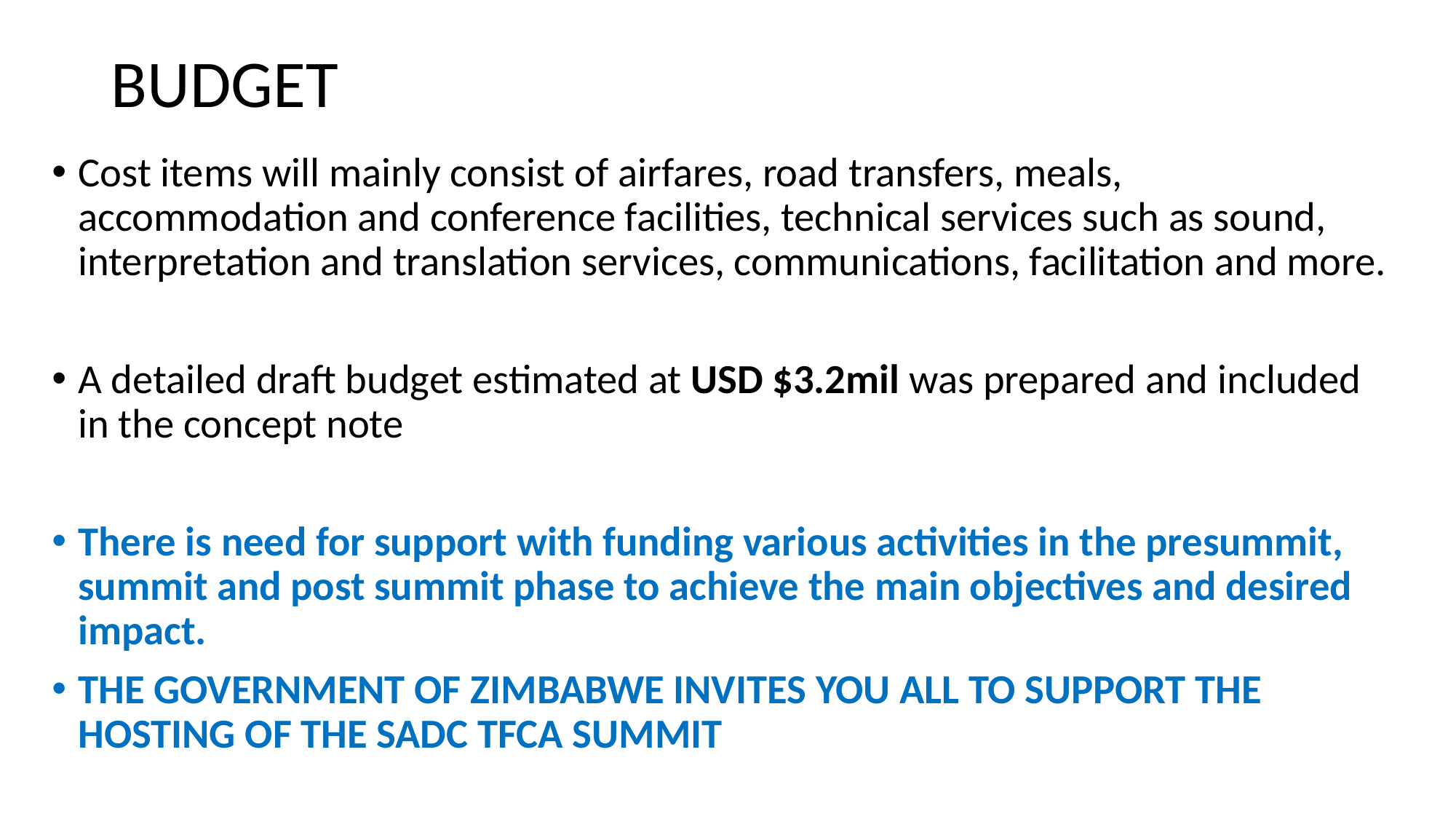

# BUDGET
Cost items will mainly consist of airfares, road transfers, meals, accommodation and conference facilities, technical services such as sound, interpretation and translation services, communications, facilitation and more.

A detailed draft budget estimated at USD $3.2mil was prepared and included in the concept note

There is need for support with funding various activities in the presummit, summit and post summit phase to achieve the main objectives and desired impact.
THE GOVERNMENT OF ZIMBABWE INVITES YOU ALL TO SUPPORT THE HOSTING OF THE SADC TFCA SUMMIT